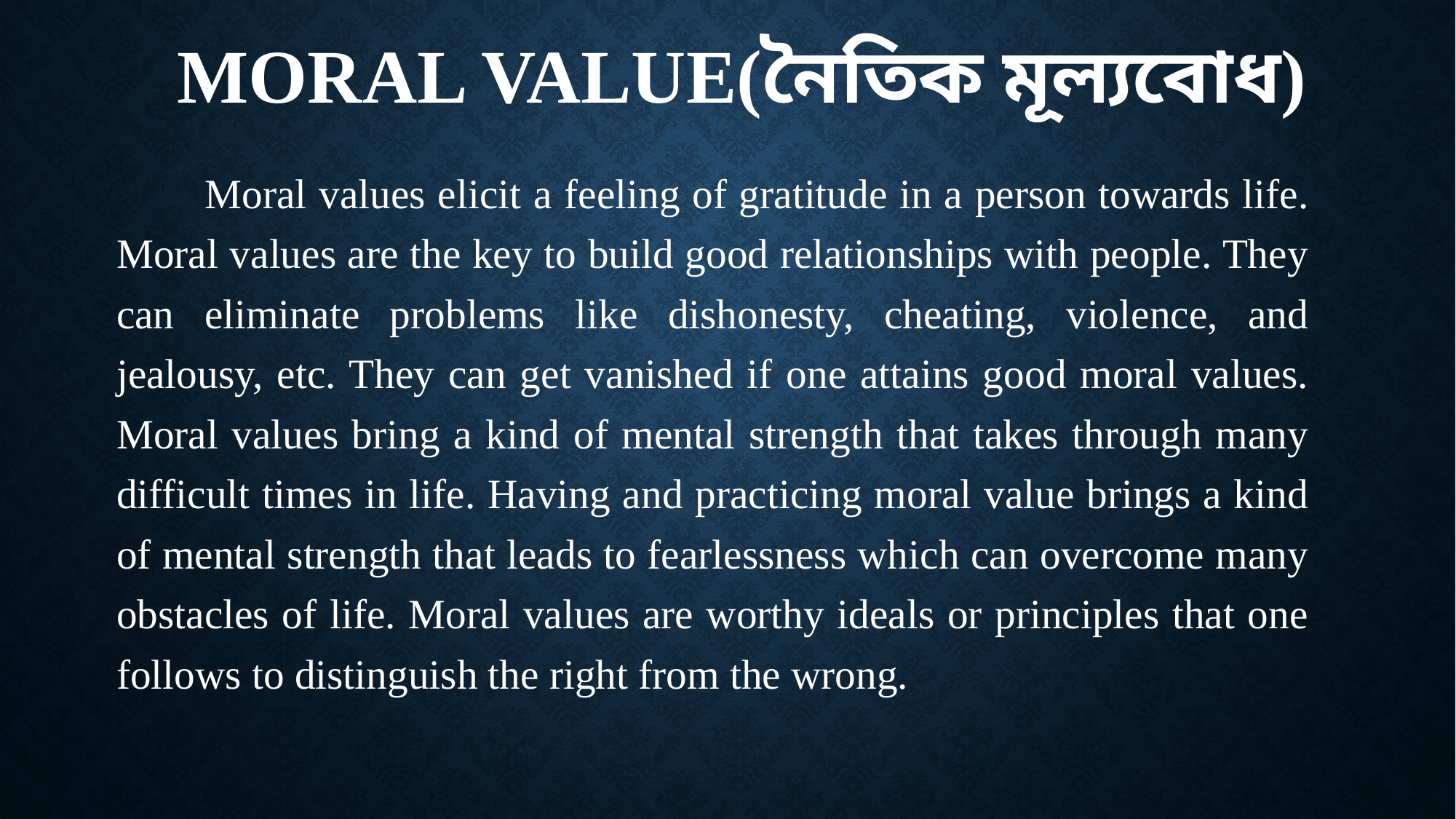

# Moral value(নৈতিক মূল্যবোধ)
	Moral values elicit a feeling of gratitude in a person towards life. Moral values are the key to build good relationships with people. They can eliminate problems like dishonesty, cheating, violence, and jealousy, etc. They can get vanished if one attains good moral values. Moral values bring a kind of mental strength that takes through many difficult times in life. Having and practicing moral value brings a kind of mental strength that leads to fearlessness which can overcome many obstacles of life. Moral values are worthy ideals or principles that one follows to distinguish the right from the wrong.